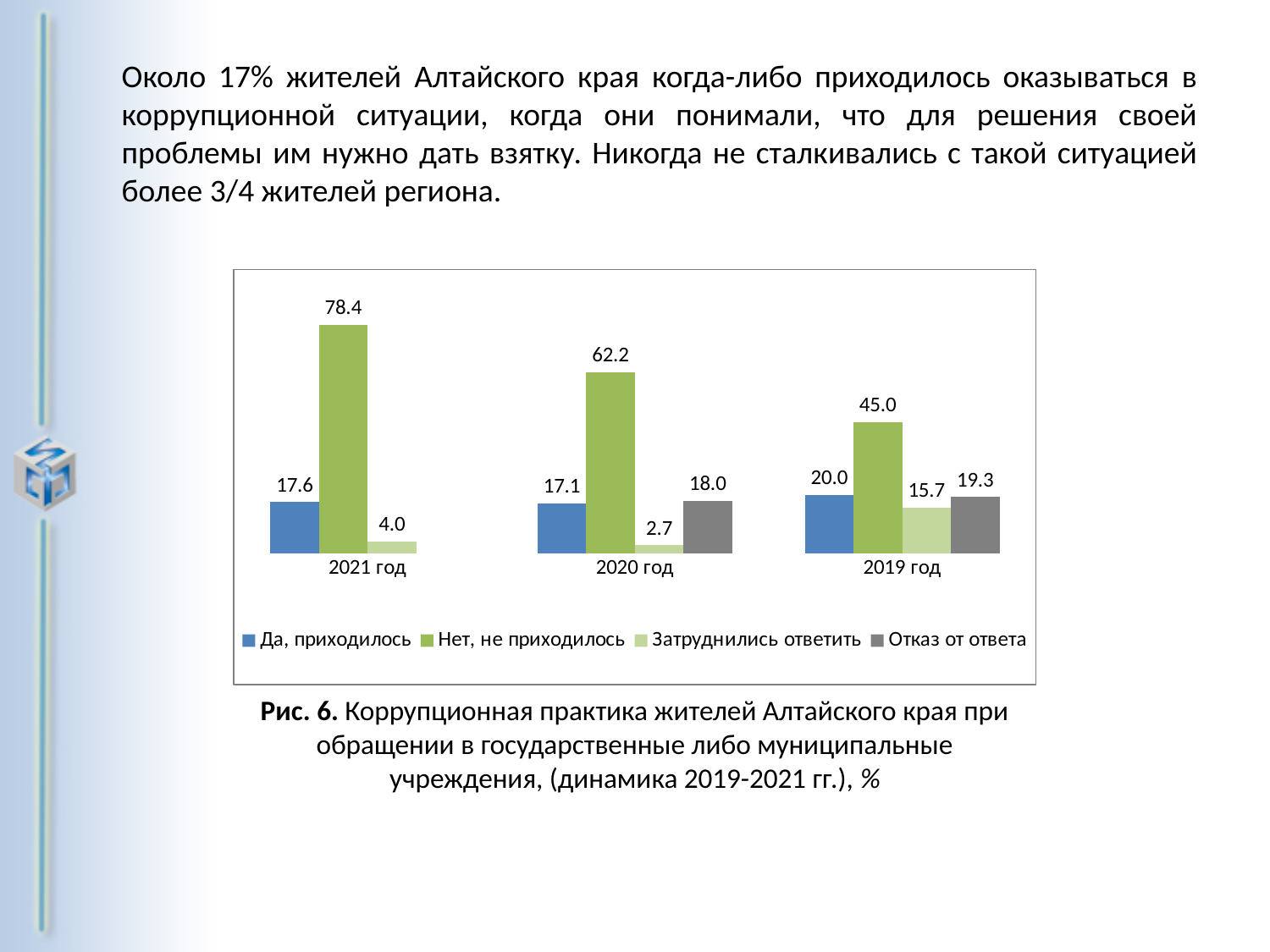

Около 17% жителей Алтайского края когда-либо приходилось оказываться в коррупционной ситуации, когда они понимали, что для решения своей проблемы им нужно дать взятку. Никогда не сталкивались с такой ситуацией более 3/4 жителей региона.

### Chart

| Category | Да, приходилось | Нет, не приходилось | Затруднились ответить | Отказ от ответа |
|---|---|---|---|---|
| 2021 год | 17.6 | 78.4 | 4.0 | None |
| 2020 год | 17.1 | 62.2 | 2.7 | 18.0 |
| 2019 год | 20.0 | 45.0 | 15.7 | 19.3 |
Рис. 6. Коррупционная практика жителей Алтайского края при обращении в государственные либо муниципальные учреждения, (динамика 2019-2021 гг.), %